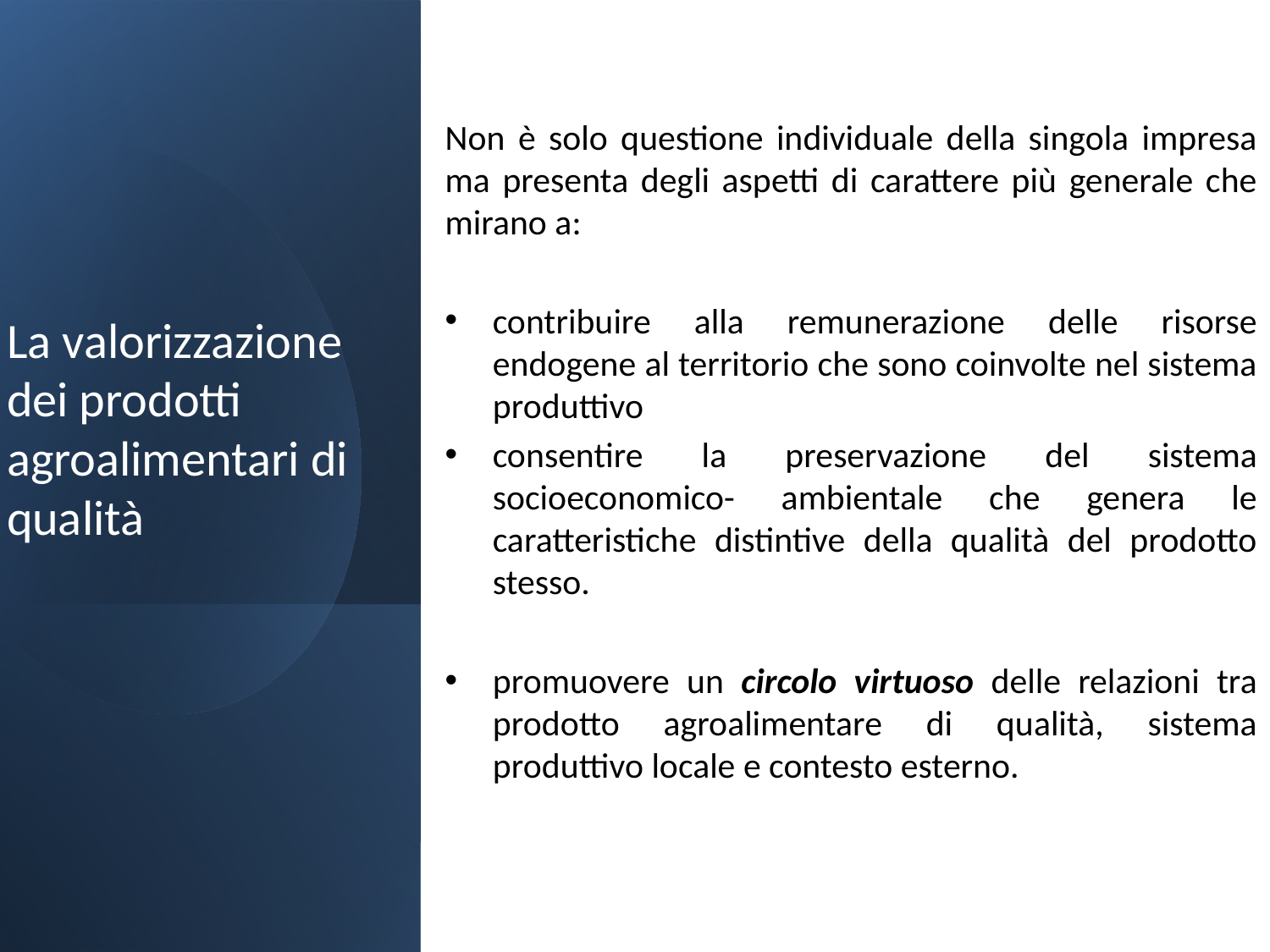

Non è solo questione individuale della singola impresa ma presenta degli aspetti di carattere più generale che mirano a:

contribuire alla remunerazione delle risorse endogene al territorio che sono coinvolte nel sistema produttivo
consentire la preservazione del sistema socioeconomico- ambientale che genera le caratteristiche distintive della qualità del prodotto stesso.

promuovere un circolo virtuoso delle relazioni tra prodotto agroalimentare di qualità, sistema produttivo locale e contesto esterno.

# La valorizzazione dei prodotti agroalimentari di qualità